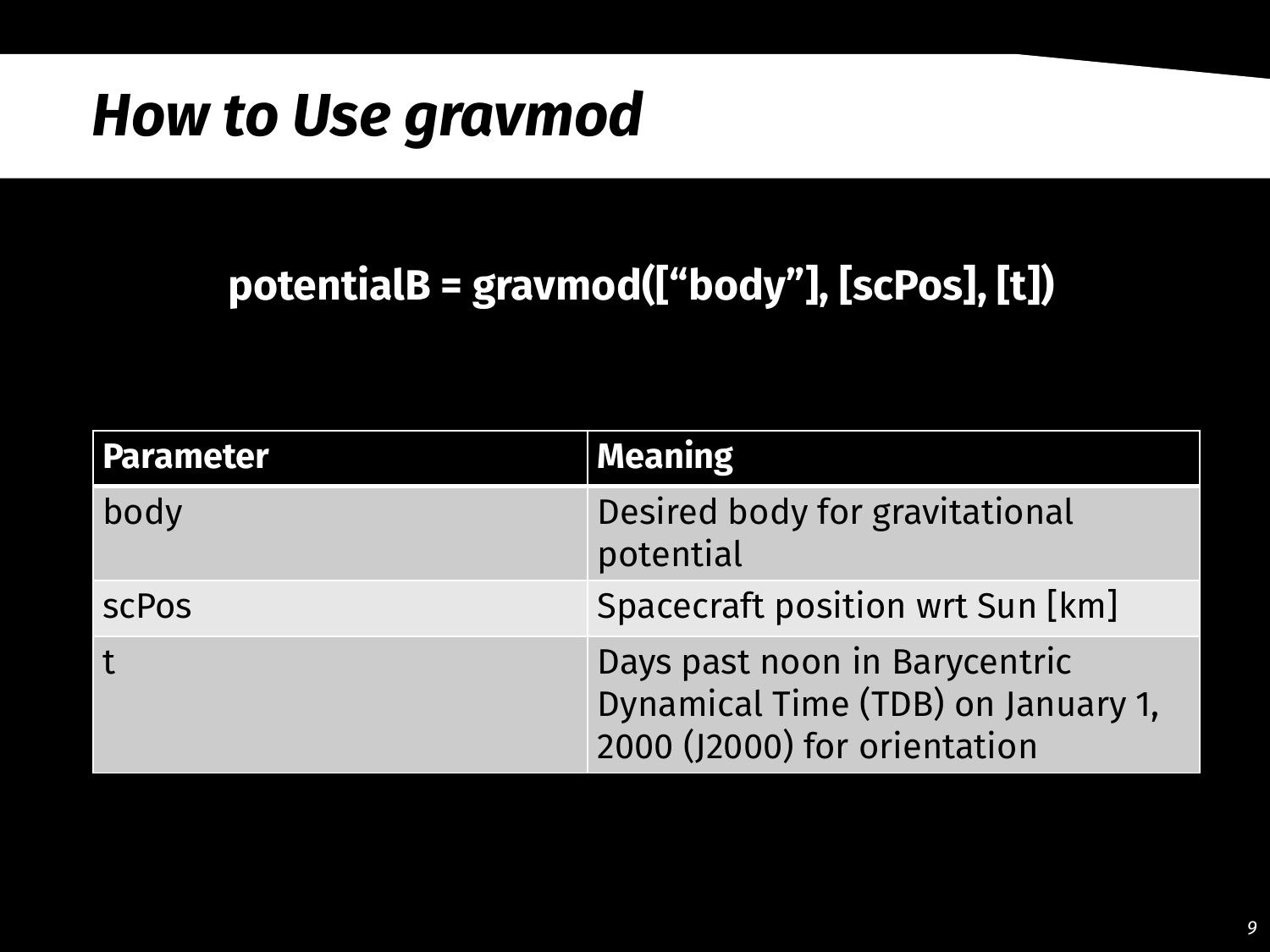

# How to Use gravmod

potentialB = gravmod([“body”], [scPos], [t])
| Parameter | Meaning |
| --- | --- |
| body | Desired body for gravitational potential |
| scPos | Spacecraft position wrt Sun [km] |
| t | Days past noon in Barycentric Dynamical Time (TDB) on January 1, 2000 (J2000) for orientation |
9